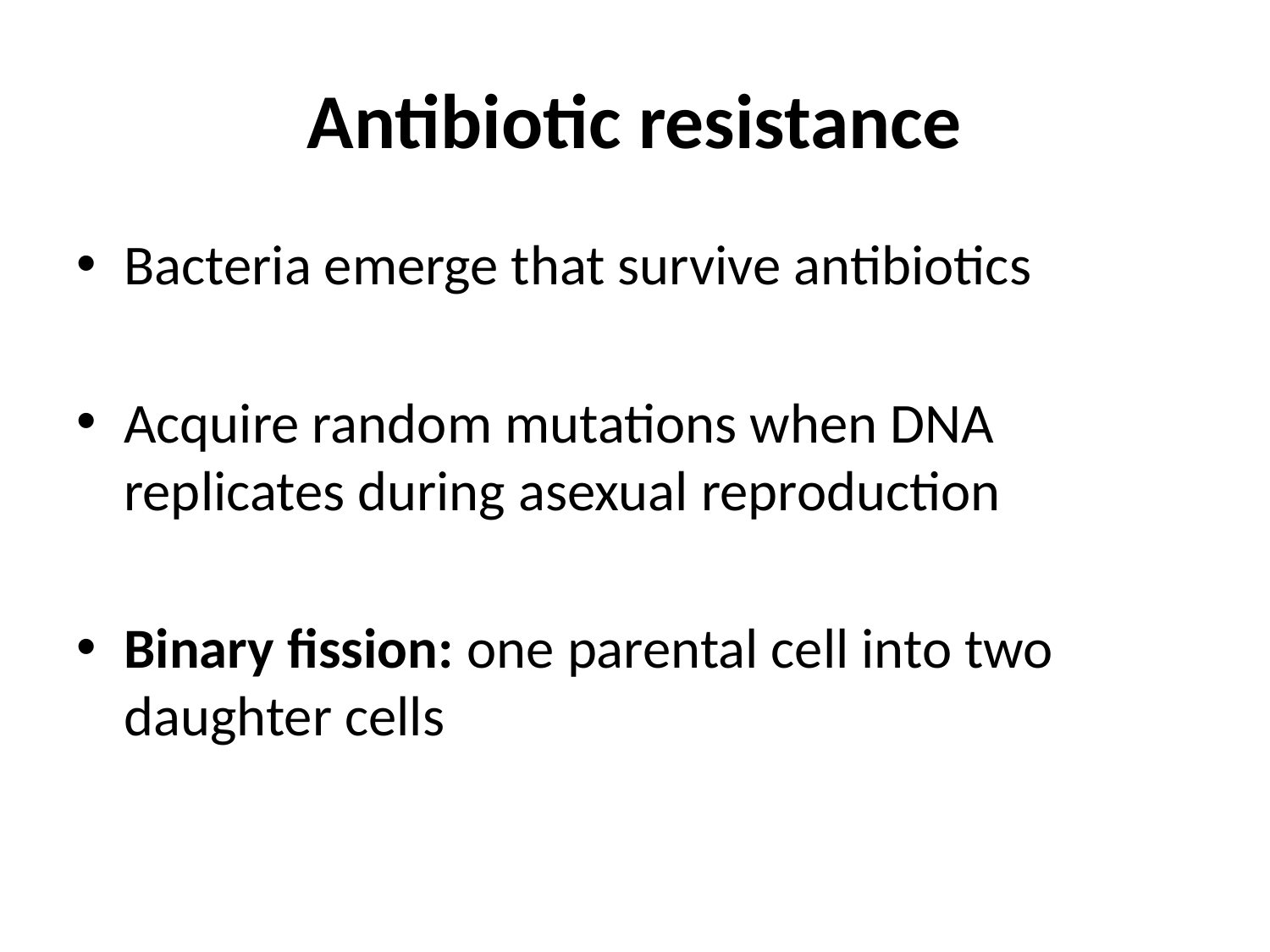

# Antibiotic resistance
Bacteria emerge that survive antibiotics

Acquire random mutations when DNA replicates during asexual reproduction

Binary fission: one parental cell into two daughter cells